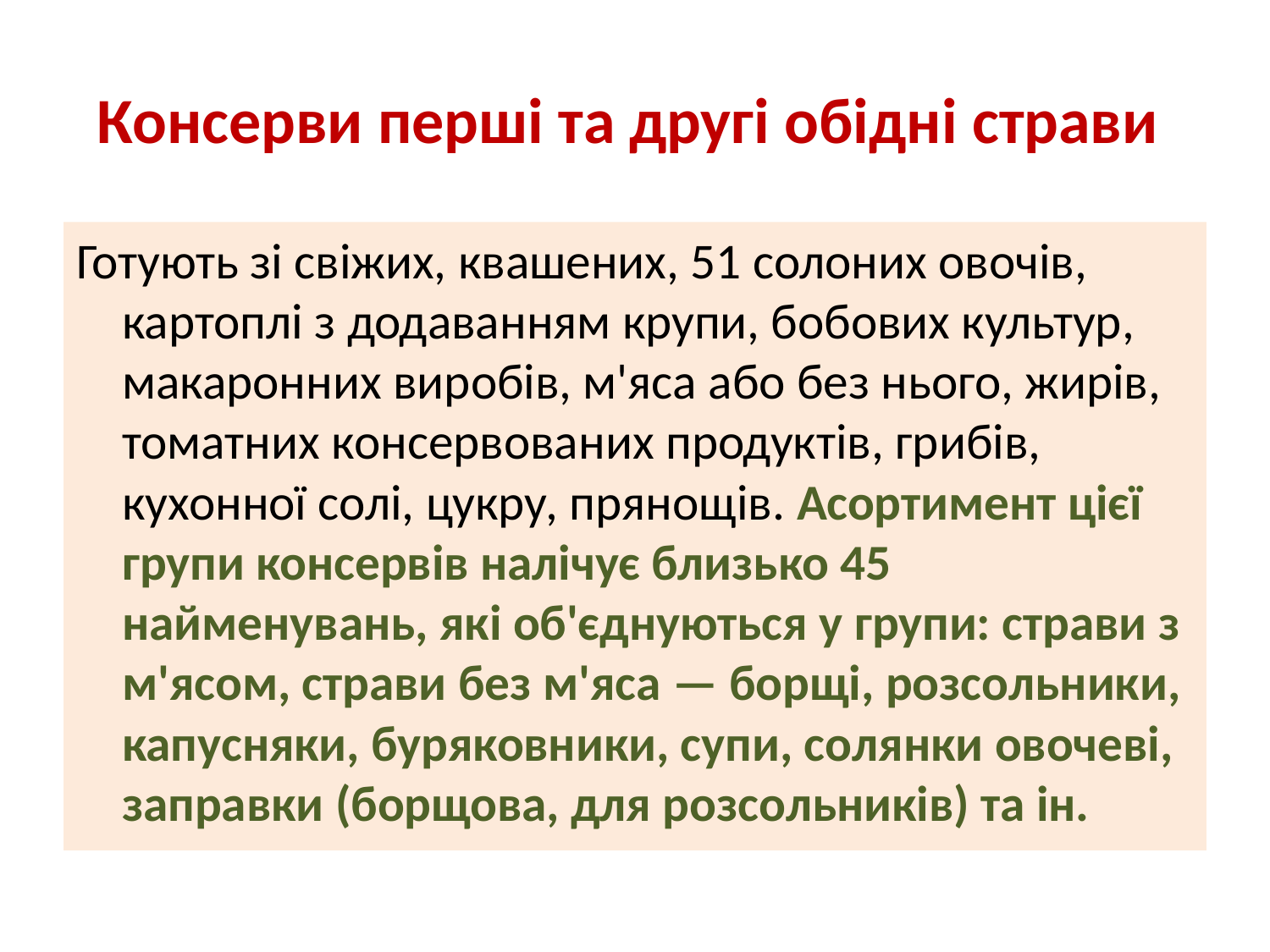

# Консерви перші та другі обідні страви
Готують зі свіжих, квашених, 51 солоних овочів, картоплі з додаванням крупи, бобових культур, макаронних виробів, м'яса або без нього, жирів, томатних консервованих продуктів, грибів, кухонної солі, цукру, прянощів. Асортимент цієї групи консервів налічує близько 45 найменувань, які об'єднуються у групи: страви з м'ясом, страви без м'яса — борщі, розсольники, капусняки, буряковники, супи, солянки овочеві, заправки (борщова, для розсольників) та ін.